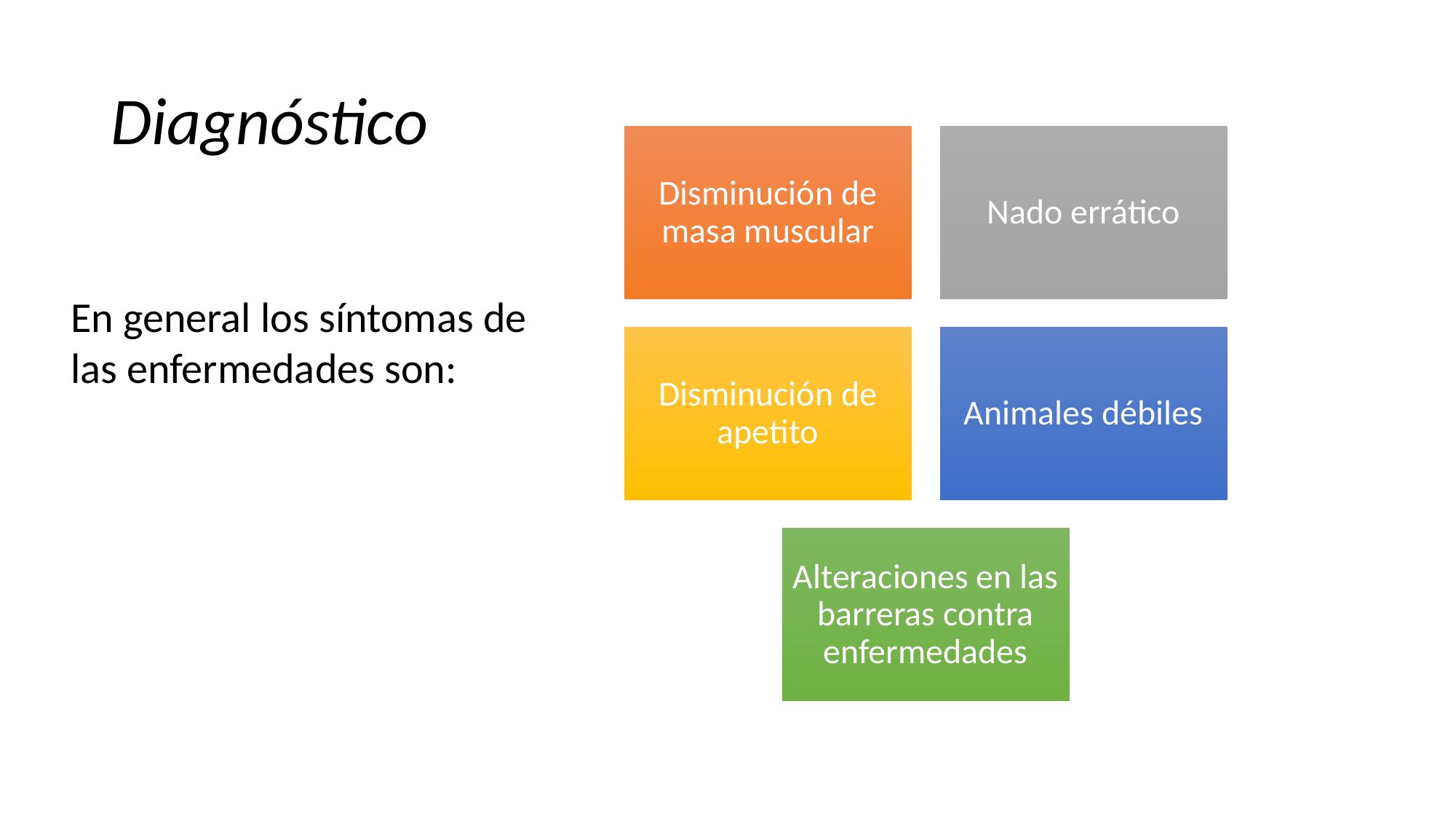

# Diagnóstico
Disminución de masa muscular
Nado errático
Disminución de apetito
Animales débiles
Alteraciones en las barreras contra enfermedades
En general los síntomas de las enfermedades son: